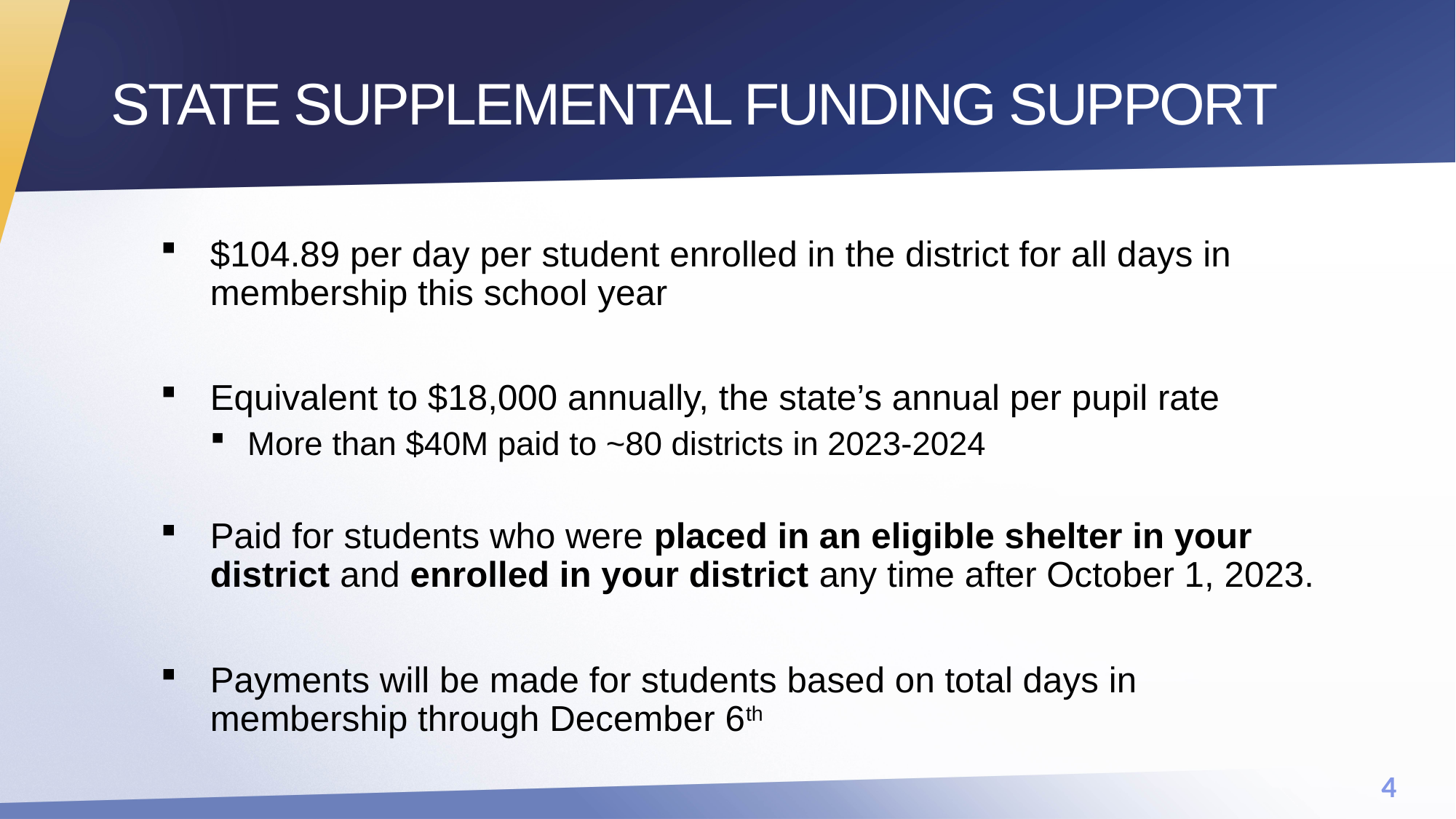

# STATE SUPPLEMENTAL FUNDING SUPPORT

$104.89 per day per student enrolled in the district for all days in membership this school year

Equivalent to $18,000 annually, the state’s annual per pupil rate​
More than $40M paid to ~80 districts in 2023-2024

Paid for students who were placed in an eligible shelter in your district and enrolled in your district any time after October 1, 2023.

Payments will be made for students based on total days in membership through December 6th